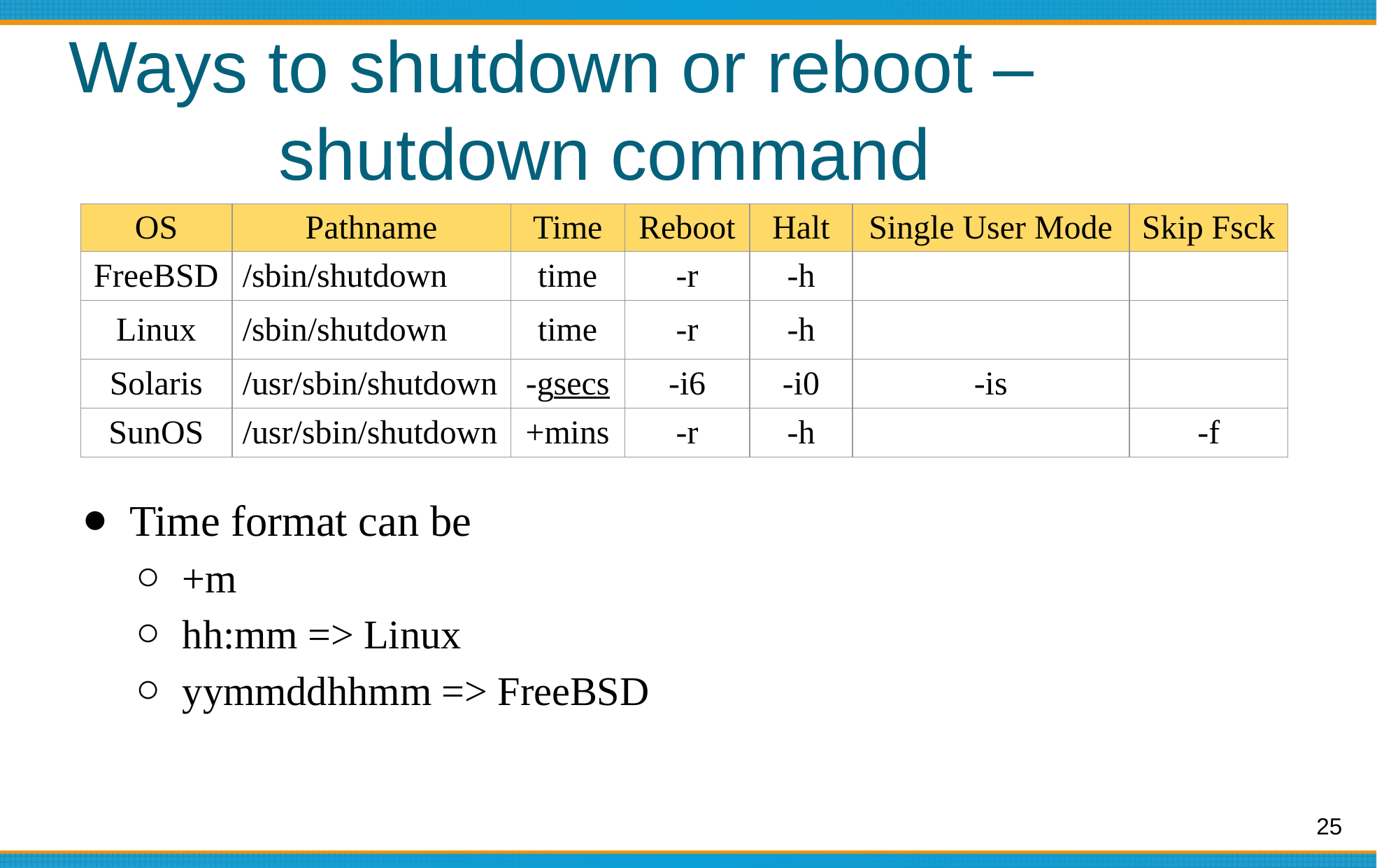

# Ways to shutdown or reboot –
		shutdown command
| OS | Pathname | Time | Reboot | Halt | Single User Mode | Skip Fsck |
| --- | --- | --- | --- | --- | --- | --- |
| FreeBSD | /sbin/shutdown | time | -r | -h |  |  |
| Linux | /sbin/shutdown | time | -r | -h |  |  |
| Solaris | /usr/sbin/shutdown | -gsecs | -i6 | -i0 | -is |  |
| SunOS | /usr/sbin/shutdown | +mins | -r | -h |  | -f |
Time format can be
+m
hh:mm => Linux
yymmddhhmm => FreeBSD
25